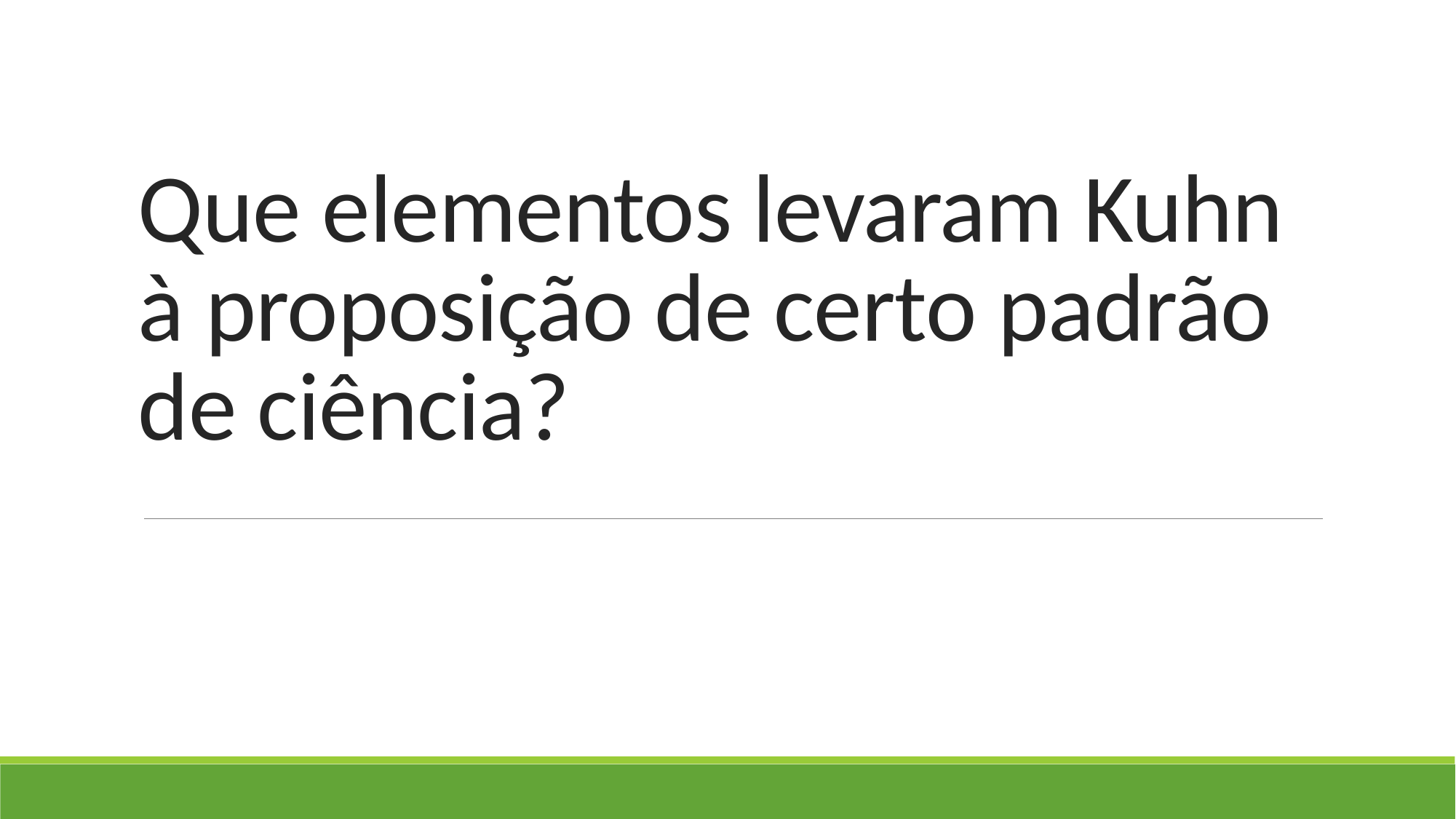

# Que elementos levaram Kuhn à proposição de certo padrão de ciência?